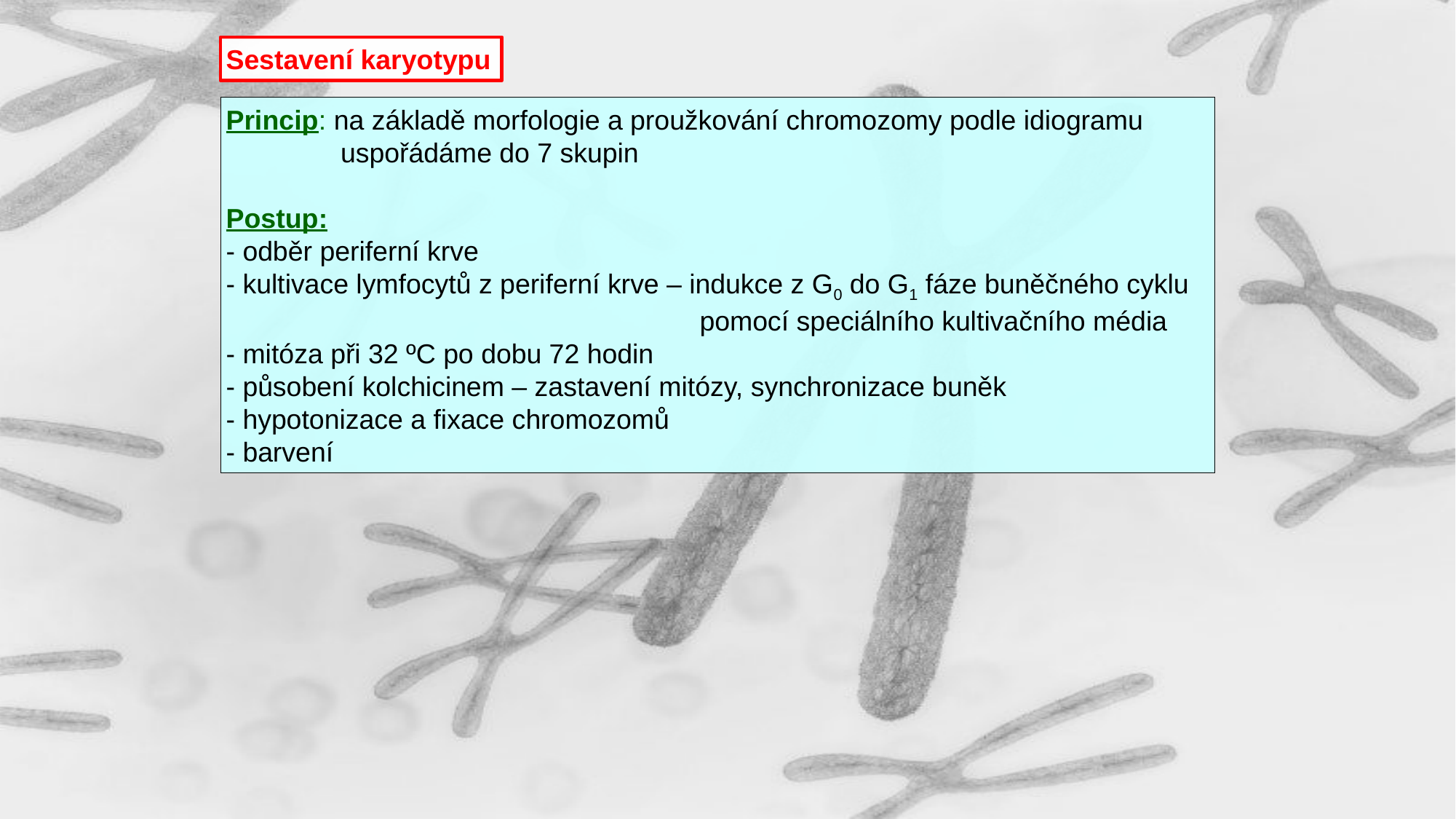

Sestavení karyotypu
Princip: na základě morfologie a proužkování chromozomy podle idiogramu
               uspořádáme do 7 skupin

Postup:
- odběr periferní krve
- kultivace lymfocytů z periferní krve – indukce z G0 do G1 fáze buněčného cyklu
                                                              pomocí speciálního kultivačního média
- mitóza při 32 ºC po dobu 72 hodin
- působení kolchicinem – zastavení mitózy, synchronizace buněk
- hypotonizace a fixace chromozomů
- barvení